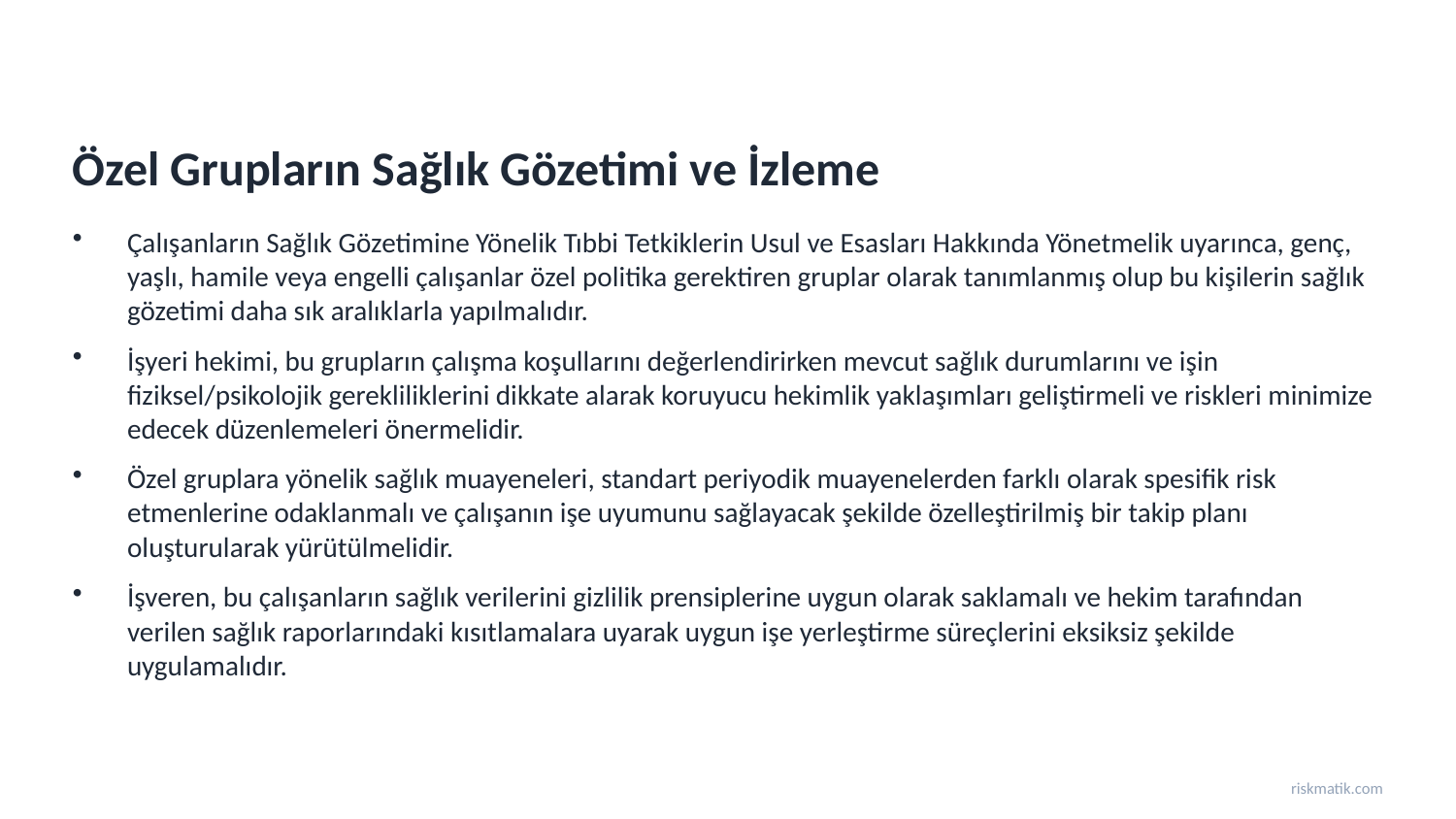

Özel Grupların Sağlık Gözetimi ve İzleme
Çalışanların Sağlık Gözetimine Yönelik Tıbbi Tetkiklerin Usul ve Esasları Hakkında Yönetmelik uyarınca, genç, yaşlı, hamile veya engelli çalışanlar özel politika gerektiren gruplar olarak tanımlanmış olup bu kişilerin sağlık gözetimi daha sık aralıklarla yapılmalıdır.
İşyeri hekimi, bu grupların çalışma koşullarını değerlendirirken mevcut sağlık durumlarını ve işin fiziksel/psikolojik gerekliliklerini dikkate alarak koruyucu hekimlik yaklaşımları geliştirmeli ve riskleri minimize edecek düzenlemeleri önermelidir.
Özel gruplara yönelik sağlık muayeneleri, standart periyodik muayenelerden farklı olarak spesifik risk etmenlerine odaklanmalı ve çalışanın işe uyumunu sağlayacak şekilde özelleştirilmiş bir takip planı oluşturularak yürütülmelidir.
İşveren, bu çalışanların sağlık verilerini gizlilik prensiplerine uygun olarak saklamalı ve hekim tarafından verilen sağlık raporlarındaki kısıtlamalara uyarak uygun işe yerleştirme süreçlerini eksiksiz şekilde uygulamalıdır.
riskmatik.com